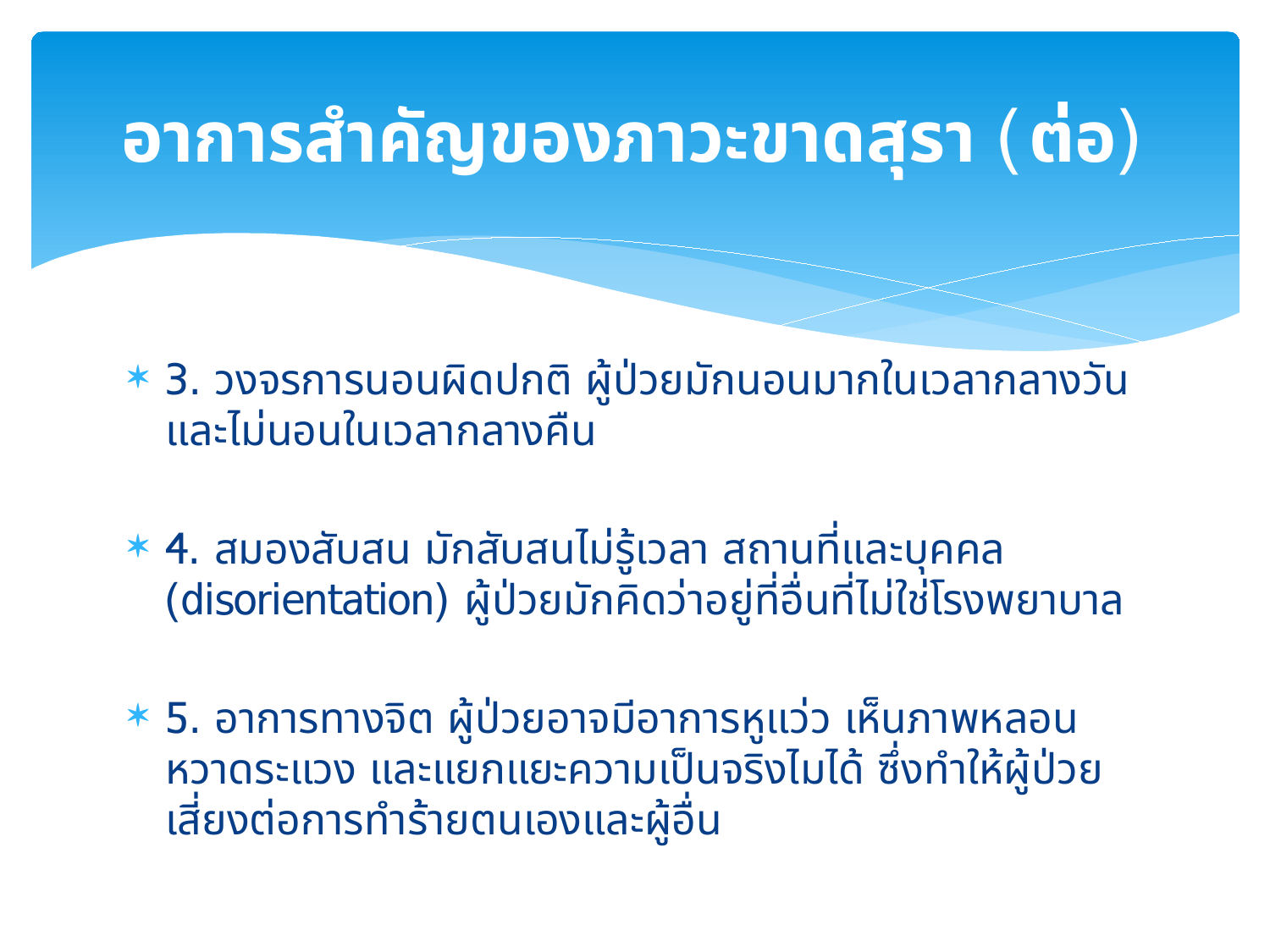

# อาการสำคัญของภาวะขาดสุรา (ต่อ)
3. วงจรการนอนผิดปกติ ผู้ป่วยมักนอนมากในเวลากลางวัน และไม่นอนในเวลากลางคืน

4. สมองสับสน มักสับสนไม่รู้เวลา สถานที่และบุคคล (disorientation) ผู้ป่วยมักคิดว่าอยู่ที่อื่นที่ไม่ใช่โรงพยาบาล

5. อาการทางจิต ผู้ป่วยอาจมีอาการหูแว่ว เห็นภาพหลอน หวาดระแวง และแยกแยะความเป็นจริงไมได้ ซึ่งทำให้ผู้ป่วยเสี่ยงต่อการทำร้ายตนเองและผู้อื่น